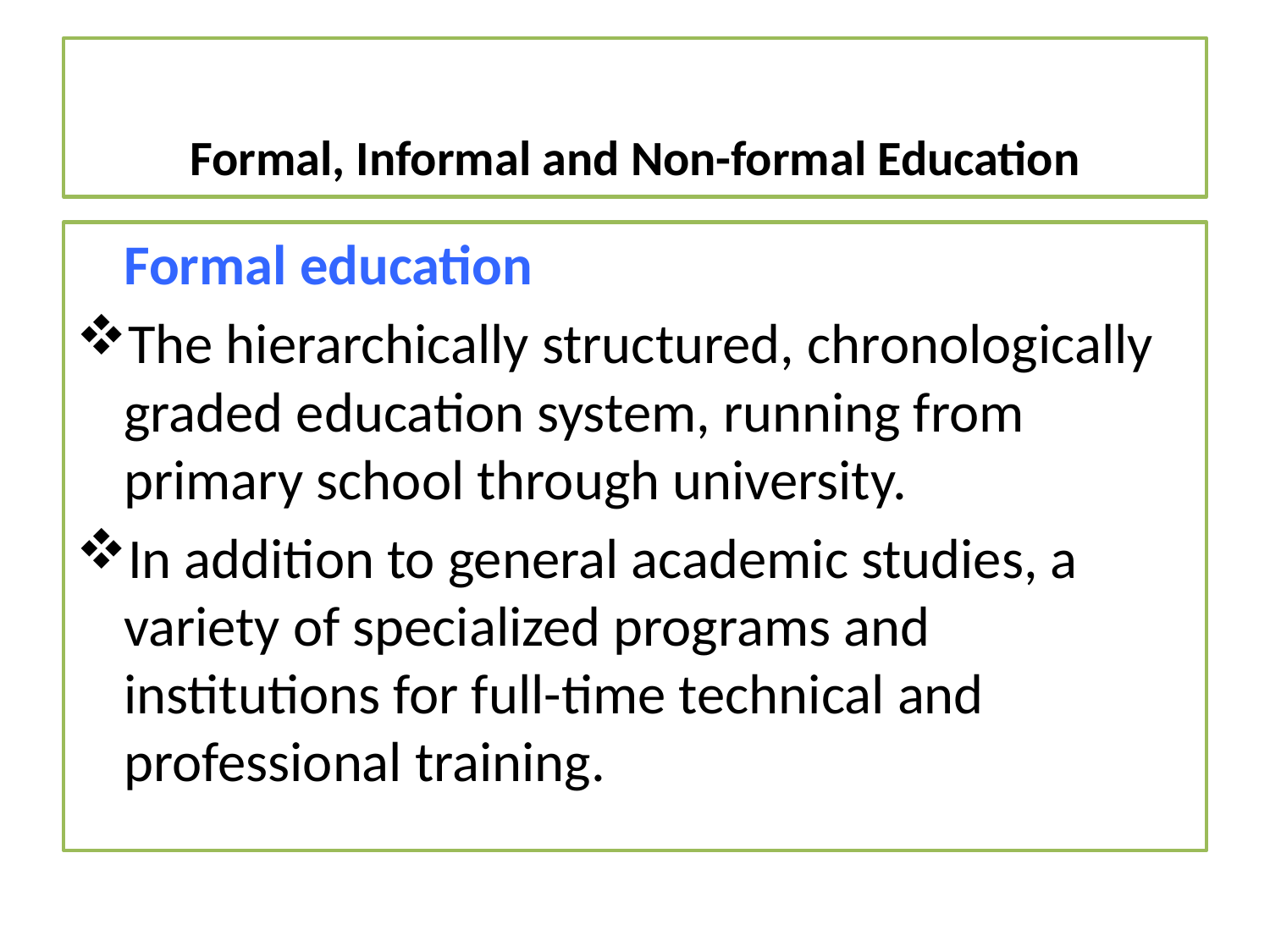

# Formal, Informal and Non-formal Education
	Formal education
The hierarchically structured, chronologically graded education system, running from primary school through university.
In addition to general academic studies, a variety of specialized programs and institutions for full-time technical and professional training.